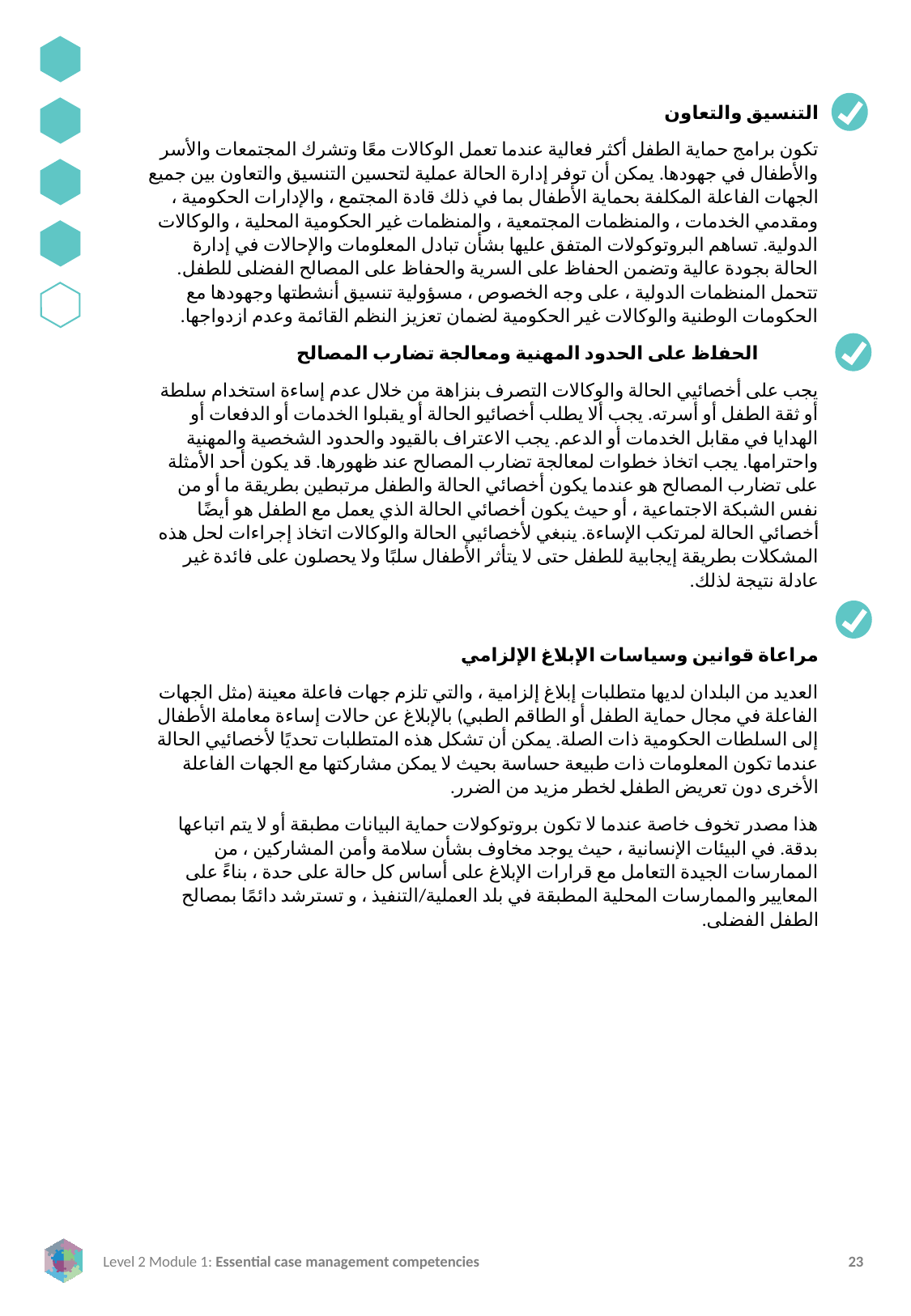

التنسيق والتعاون
تكون برامج حماية الطفل أكثر فعالية عندما تعمل الوكالات معًا وتشرك المجتمعات والأسر والأطفال في جهودها. يمكن أن توفر إدارة الحالة عملية لتحسين التنسيق والتعاون بين جميع الجهات الفاعلة المكلفة بحماية الأطفال بما في ذلك قادة المجتمع ، والإدارات الحكومية ، ومقدمي الخدمات ، والمنظمات المجتمعية ، والمنظمات غير الحكومية المحلية ، والوكالات الدولية. تساهم البروتوكولات المتفق عليها بشأن تبادل المعلومات والإحالات في إدارة الحالة بجودة عالية وتضمن الحفاظ على السرية والحفاظ على المصالح الفضلى للطفل. تتحمل المنظمات الدولية ، على وجه الخصوص ، مسؤولية تنسيق أنشطتها وجهودها مع الحكومات الوطنية والوكالات غير الحكومية لضمان تعزيز النظم القائمة وعدم ازدواجها.
الحفاظ على الحدود المهنية ومعالجة تضارب المصالح
يجب على أخصائيي الحالة والوكالات التصرف بنزاهة من خلال عدم إساءة استخدام سلطة أو ثقة الطفل أو أسرته. يجب ألا يطلب أخصائيو الحالة أو يقبلوا الخدمات أو الدفعات أو الهدايا في مقابل الخدمات أو الدعم. يجب الاعتراف بالقيود والحدود الشخصية والمهنية واحترامها. يجب اتخاذ خطوات لمعالجة تضارب المصالح عند ظهورها. قد يكون أحد الأمثلة على تضارب المصالح هو عندما يكون أخصائي الحالة والطفل مرتبطين بطريقة ما أو من نفس الشبكة الاجتماعية ، أو حيث يكون أخصائي الحالة الذي يعمل مع الطفل هو أيضًا أخصائي الحالة لمرتكب الإساءة. ينبغي لأخصائيي الحالة والوكالات اتخاذ إجراءات لحل هذه المشكلات بطريقة إيجابية للطفل حتى لا يتأثر الأطفال سلبًا ولا يحصلون على فائدة غير عادلة نتيجة لذلك.

مراعاة قوانين وسياسات الإبلاغ الإلزامي
العديد من البلدان لديها متطلبات إبلاغ إلزامية ، والتي تلزم جهات فاعلة معينة (مثل الجهات الفاعلة في مجال حماية الطفل أو الطاقم الطبي) بالإبلاغ عن حالات إساءة معاملة الأطفال إلى السلطات الحكومية ذات الصلة. يمكن أن تشكل هذه المتطلبات تحديًا لأخصائيي الحالة عندما تكون المعلومات ذات طبيعة حساسة بحيث لا يمكن مشاركتها مع الجهات الفاعلة الأخرى دون تعريض الطفل لخطر مزيد من الضرر.
هذا مصدر تخوف خاصة عندما لا تكون بروتوكولات حماية البيانات مطبقة أو لا يتم اتباعها بدقة. في البيئات الإنسانية ، حيث يوجد مخاوف بشأن سلامة وأمن المشاركين ، من الممارسات الجيدة التعامل مع قرارات الإبلاغ على أساس كل حالة على حدة ، بناءً على المعايير والممارسات المحلية المطبقة في بلد العملية/التنفيذ ، و تسترشد دائمًا بمصالح الطفل الفضلى.